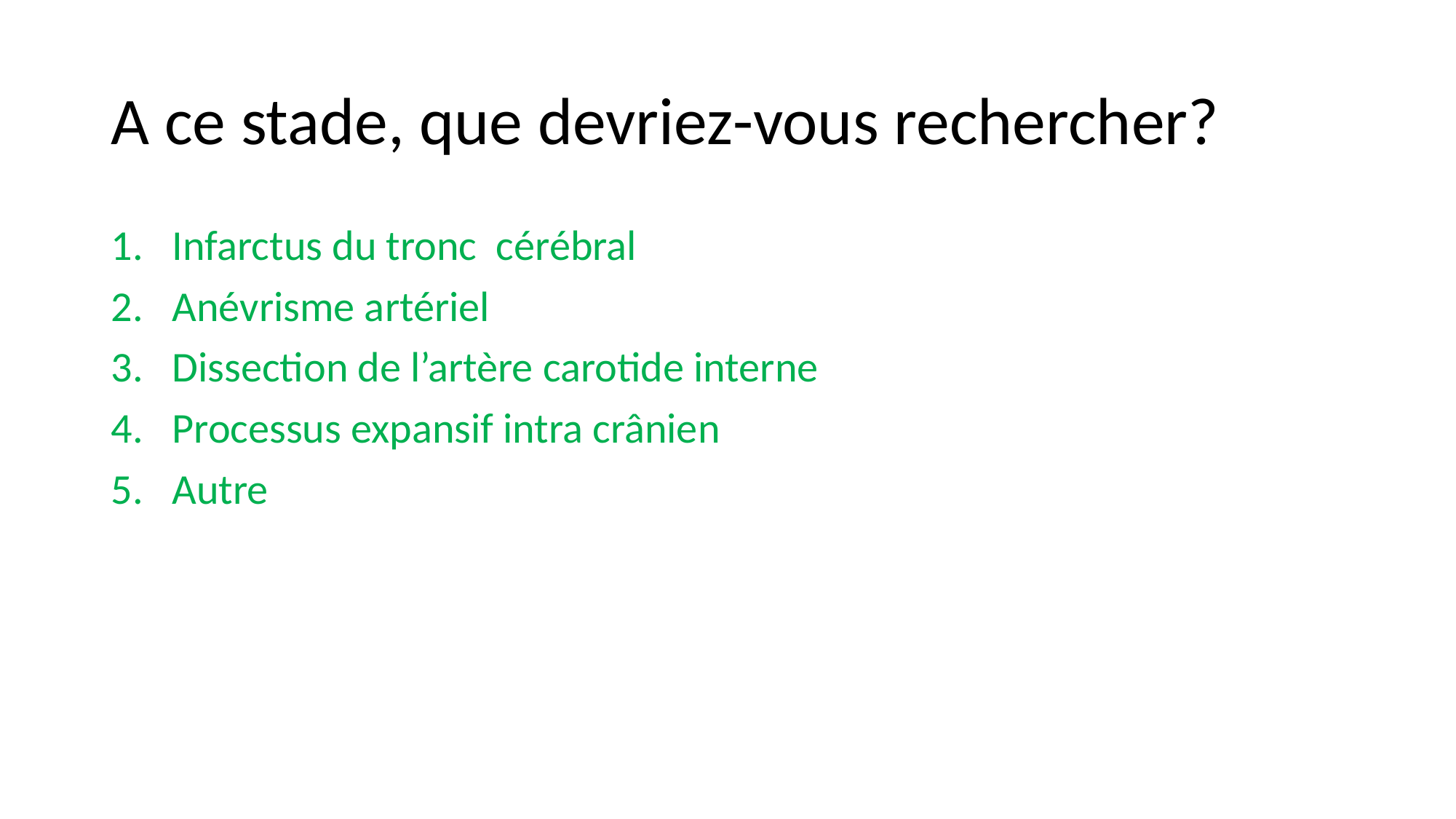

# A ce stade, que devriez-vous rechercher?
Infarctus du tronc  cérébral
Anévrisme artériel
Dissection de l’artère carotide interne
Processus expansif intra crânien
Autre